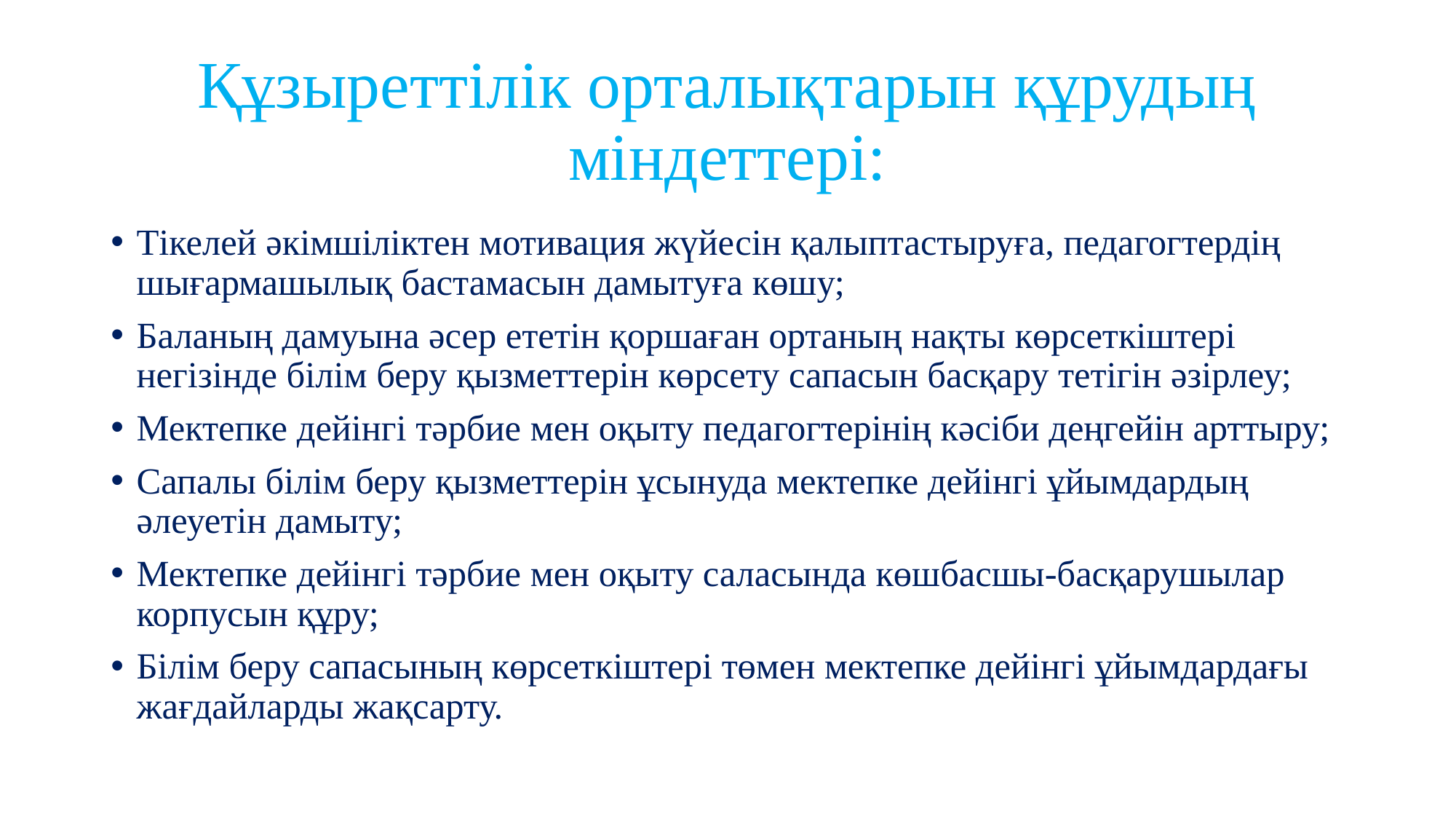

# Құзыреттілік орталықтарын құрудың міндеттері:
Тікелей әкімшіліктен мотивация жүйесін қалыптастыруға, педагогтердің шығармашылық бастамасын дамытуға көшу;
Баланың дамуына әсер ететін қоршаған ортаның нақты көрсеткіштері негізінде білім беру қызметтерін көрсету сапасын басқару тетігін әзірлеу;
Мектепке дейінгі тәрбие мен оқыту педагогтерінің кәсіби деңгейін арттыру;
Сапалы білім беру қызметтерін ұсынуда мектепке дейінгі ұйымдардың әлеуетін дамыту;
Мектепке дейінгі тәрбие мен оқыту саласында көшбасшы-басқарушылар корпусын құру;
Білім беру сапасының көрсеткіштері төмен мектепке дейінгі ұйымдардағы жағдайларды жақсарту.